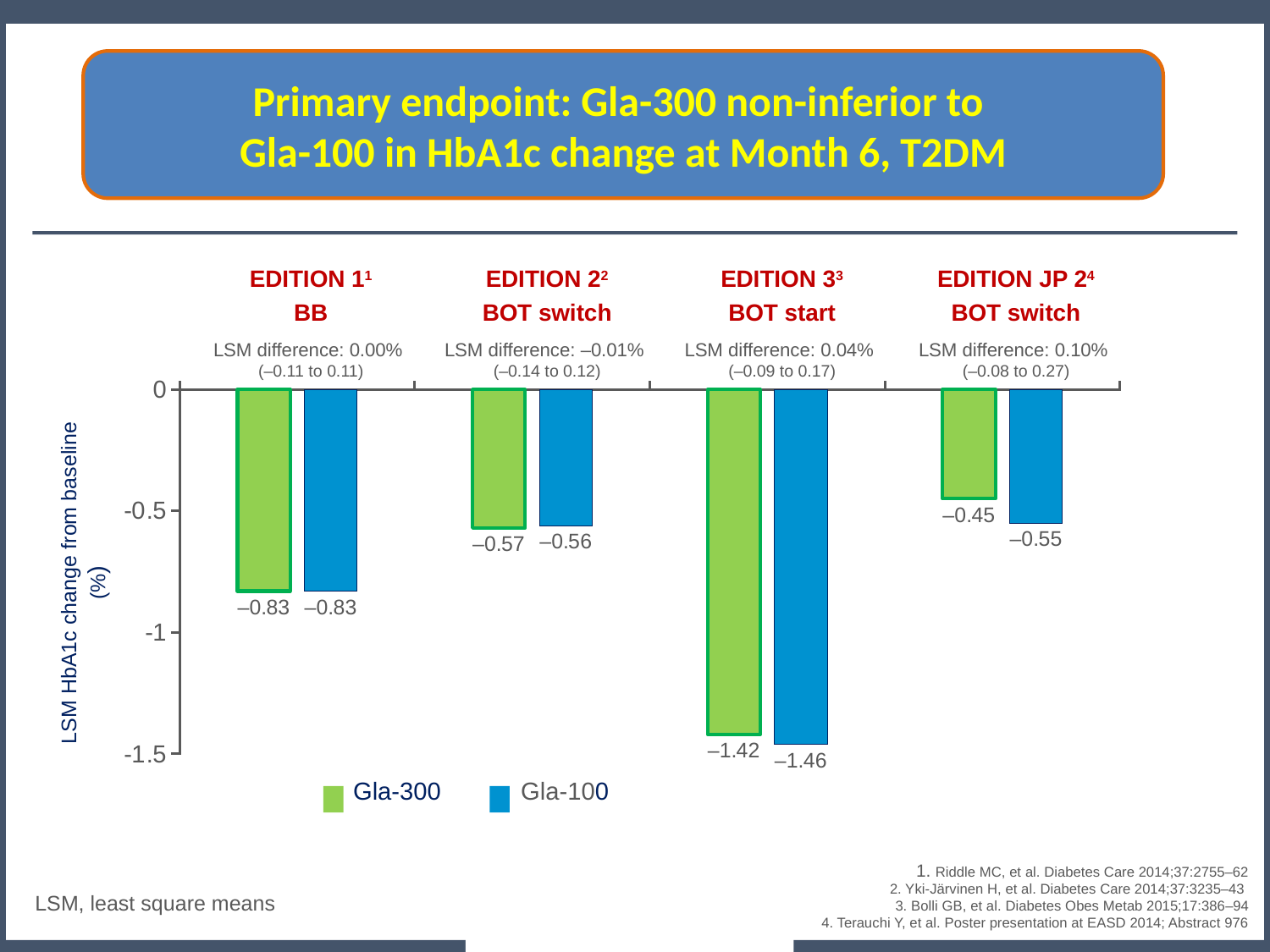

Primary endpoint: Gla-300 non-inferior to
Gla-100 in HbA1c change at Month 6, T2DM
EDITION 11
BB
EDITION 22
BOT switch
EDITION 33
BOT start
EDITION JP 24
BOT switch

### Chart

| Category | Gla-300 | Lantus® |
|---|---|---|
| ED1 | -0.8300000000000006 | -0.8300000000000006 |
| ED2 | -0.57 | -0.56 |
| ED3 | -1.42 | -1.46 |
| EDJP2 | -0.45 | -0.55 |
LSM difference: 0.00%
(–0.11 to 0.11)
LSM difference: –0.01%
(–0.14 to 0.12)
LSM difference: 0.04%
(–0.09 to 0.17)
LSM difference: 0.10%
(–0.08 to 0.27)
LSM HbA1c change from baseline (%)
Gla-300
Gla-100

LSM, least square means

1. Riddle MC, et al. Diabetes Care 2014;37:2755–62
2. Yki-Järvinen H, et al. Diabetes Care 2014;37:3235–43
3. Bolli GB, et al. Diabetes Obes Metab 2015;17:386–94
4. Terauchi Y, et al. Poster presentation at EASD 2014; Abstract 976